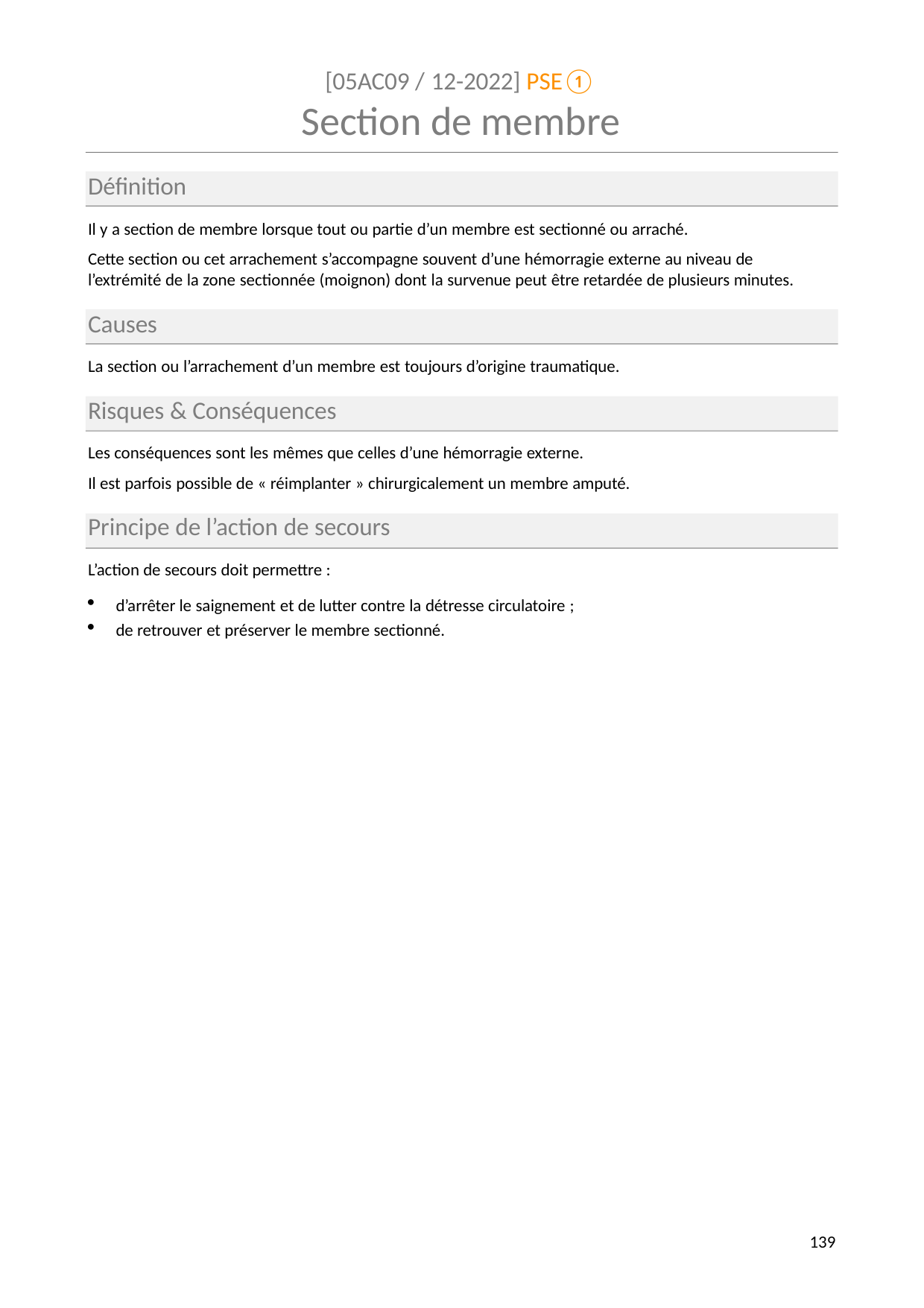

[05AC09 / 12-2022] PSE①
# Section de membre

Définition
Il y a section de membre lorsque tout ou partie d’un membre est sectionné ou arraché.
Cette section ou cet arrachement s’accompagne souvent d’une hémorragie externe au niveau de
l’extrémité de la zone sectionnée (moignon) dont la survenue peut être retardée de plusieurs minutes.

Causes
La section ou l’arrachement d’un membre est toujours d’origine traumatique.

Risques & Conséquences
Les conséquences sont les mêmes que celles d’une hémorragie externe.
Il est parfois possible de « réimplanter » chirurgicalement un membre amputé.

Principe de l’action de secours
L’action de secours doit permettre :
d’arrêter le saignement et de lutter contre la détresse circulatoire ;
de retrouver et préserver le membre sectionné.

139